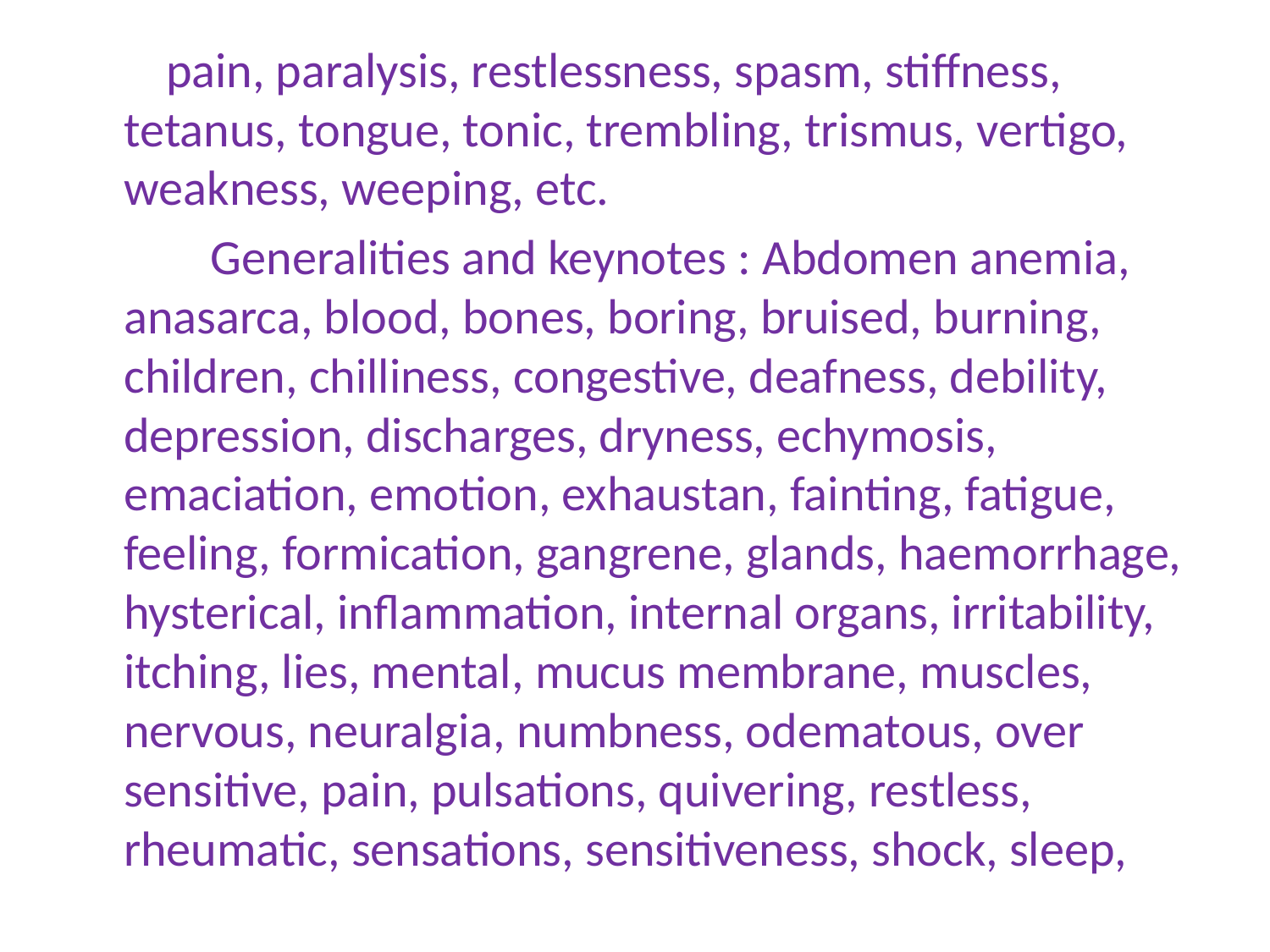

pain, paralysis, restlessness, spasm, stiffness, tetanus, tongue, tonic, trembling, trismus, vertigo, weakness, weeping, etc.
            Generalities and keynotes : Abdomen anemia, anasarca, blood, bones, boring, bruised, burning, children, chilliness, congestive, deafness, debility, depression, discharges, dryness, echymosis, emaciation, emotion, exhaustan, fainting, fatigue, feeling, formication, gangrene, glands, haemorrhage, hysterical, inflammation, internal organs, irritability, itching, lies, mental, mucus membrane, muscles, nervous, neuralgia, numbness, odematous, over sensitive, pain, pulsations, quivering, restless, rheumatic, sensations, sensitiveness, shock, sleep,